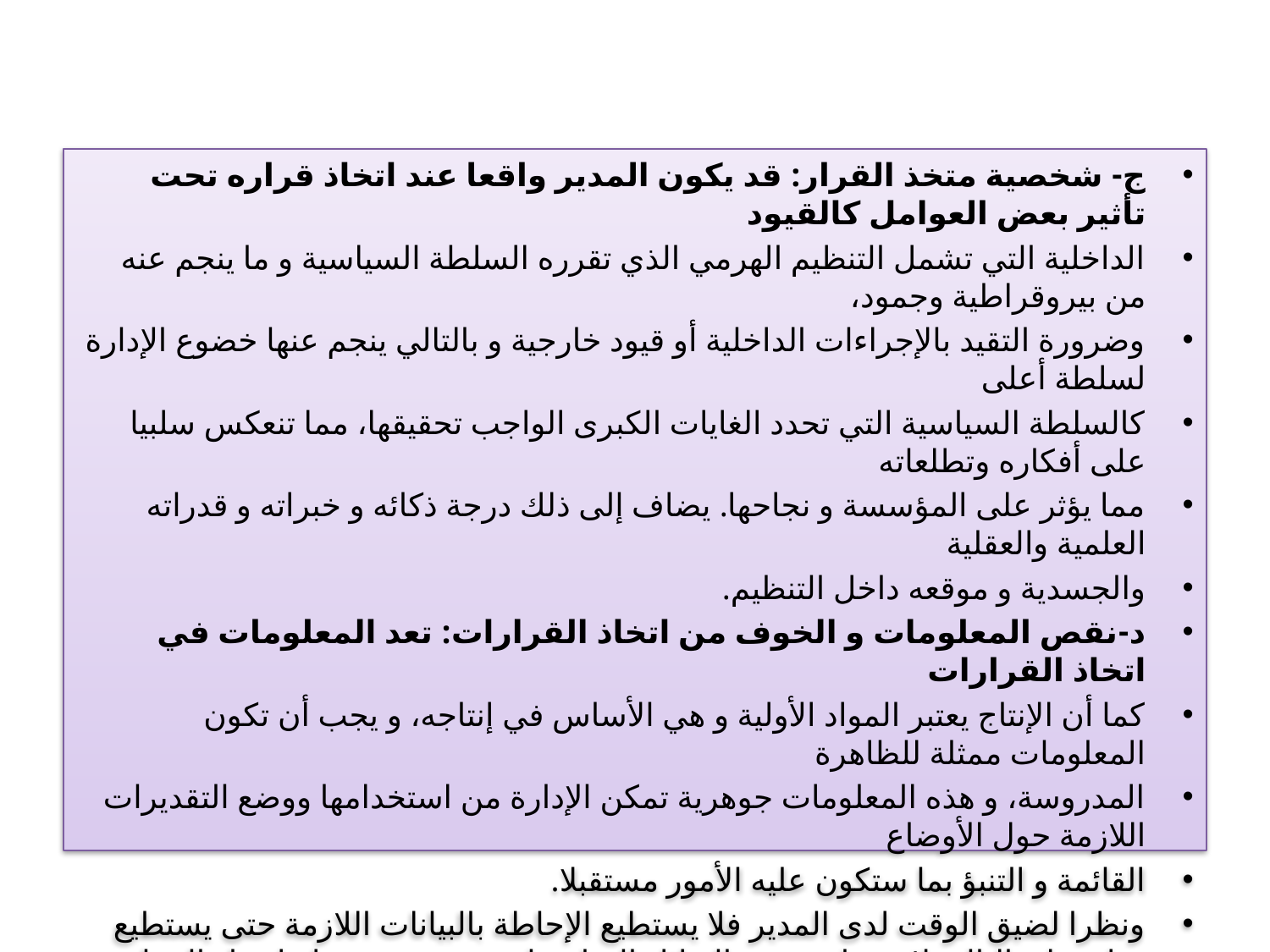

#
ج- شخصية متخذ القرار: قد يكون المدير واقعا عند اتخاذ قراره تحت تأثير بعض العوامل كالقيود
الداخلية التي تشمل التنظيم الهرمي الذي تقرره السلطة السياسية و ما ينجم عنه من بيروقراطية وجمود،
وضرورة التقيد بالإجراءات الداخلية أو قيود خارجية و بالتالي ينجم عنها خضوع الإدارة لسلطة أعلى
كالسلطة السياسية التي تحدد الغايات الكبرى الواجب تحقيقها، مما تنعكس سلبيا على أفكاره وتطلعاته
مما يؤثر على المؤسسة و نجاحها. يضاف إلى ذلك درجة ذكائه و خبراته و قدراته العلمية والعقلية
والجسدية و موقعه داخل التنظيم.
د-نقص المعلومات و الخوف من اتخاذ القرارات: تعد المعلومات في اتخاذ القرارات
كما أن الإنتاج يعتبر المواد الأولية و هي الأساس في إنتاجه، و يجب أن تكون المعلومات ممثلة للظاهرة
المدروسة، و هذه المعلومات جوهرية تمكن الإدارة من استخدامها ووضع التقديرات اللازمة حول الأوضاع
القائمة و التنبؤ بما ستكون عليه الأمور مستقبلا.
ونظرا لضيق الوقت لدى المدير فلا يستطيع الإحاطة بالبيانات اللازمة حتى يستطيع دراستها وبالتالي لايستطيع تقييم البدائل المتاحة لديه حتى يتسنى له اختيار البديل الأمثل.